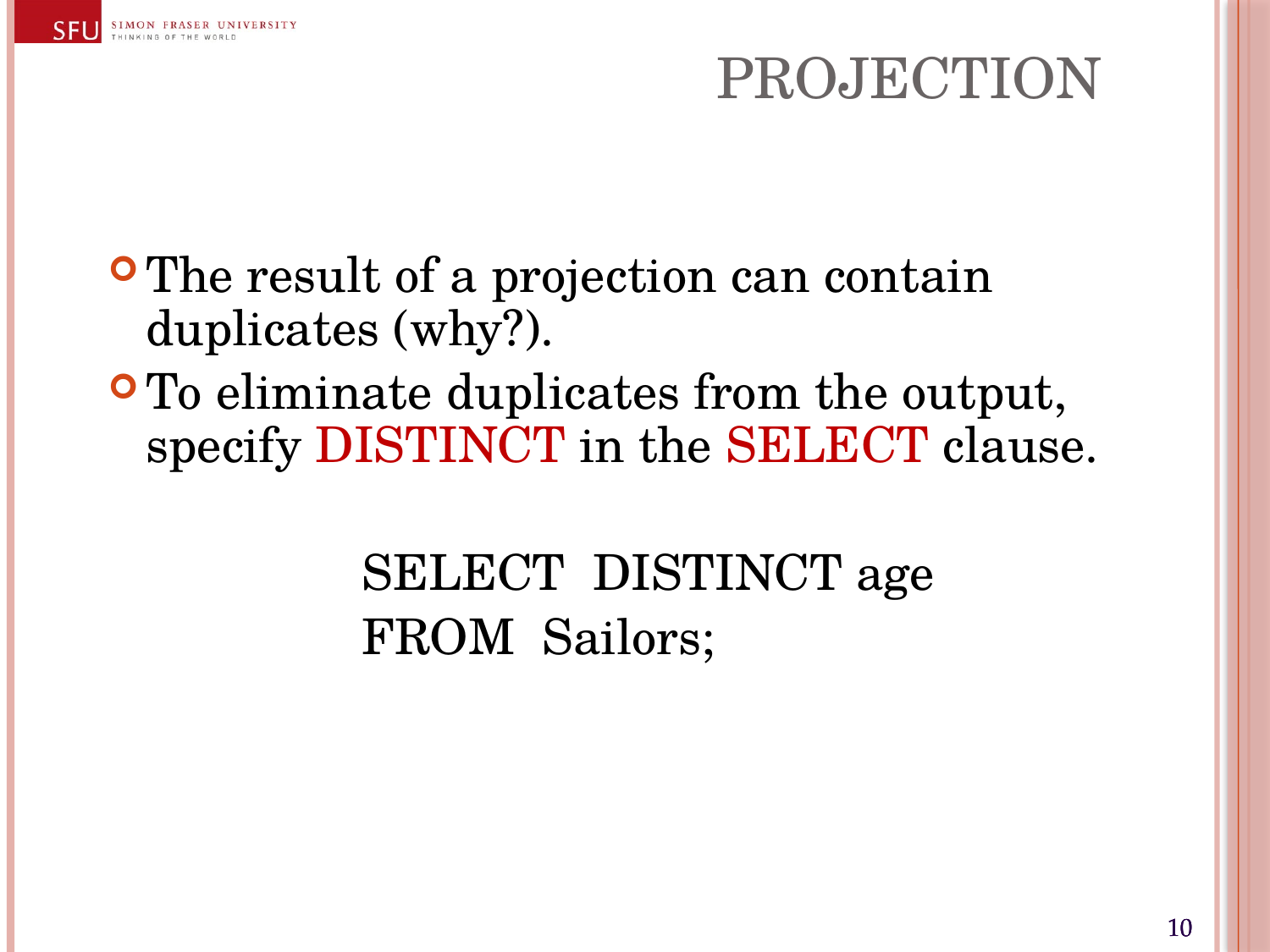

# Projection
The result of a projection can contain duplicates (why?).
To eliminate duplicates from the output, specify DISTINCT in the SELECT clause.

		SELECT  DISTINCT age
		FROM  Sailors;